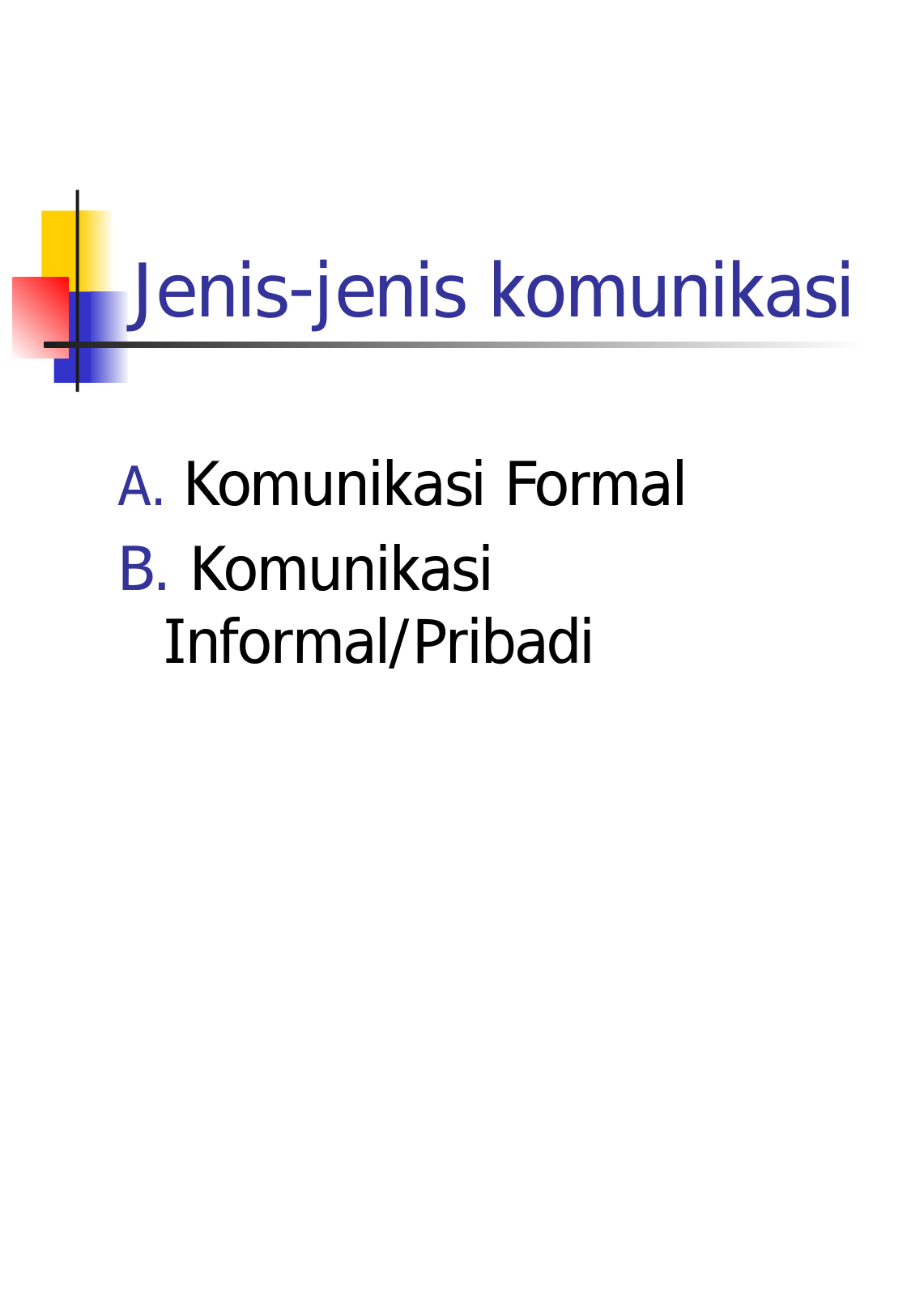

# Jenis-jenis komunikasi
A. Komunikasi Formal
B. Komunikasi Informal/Pribadi